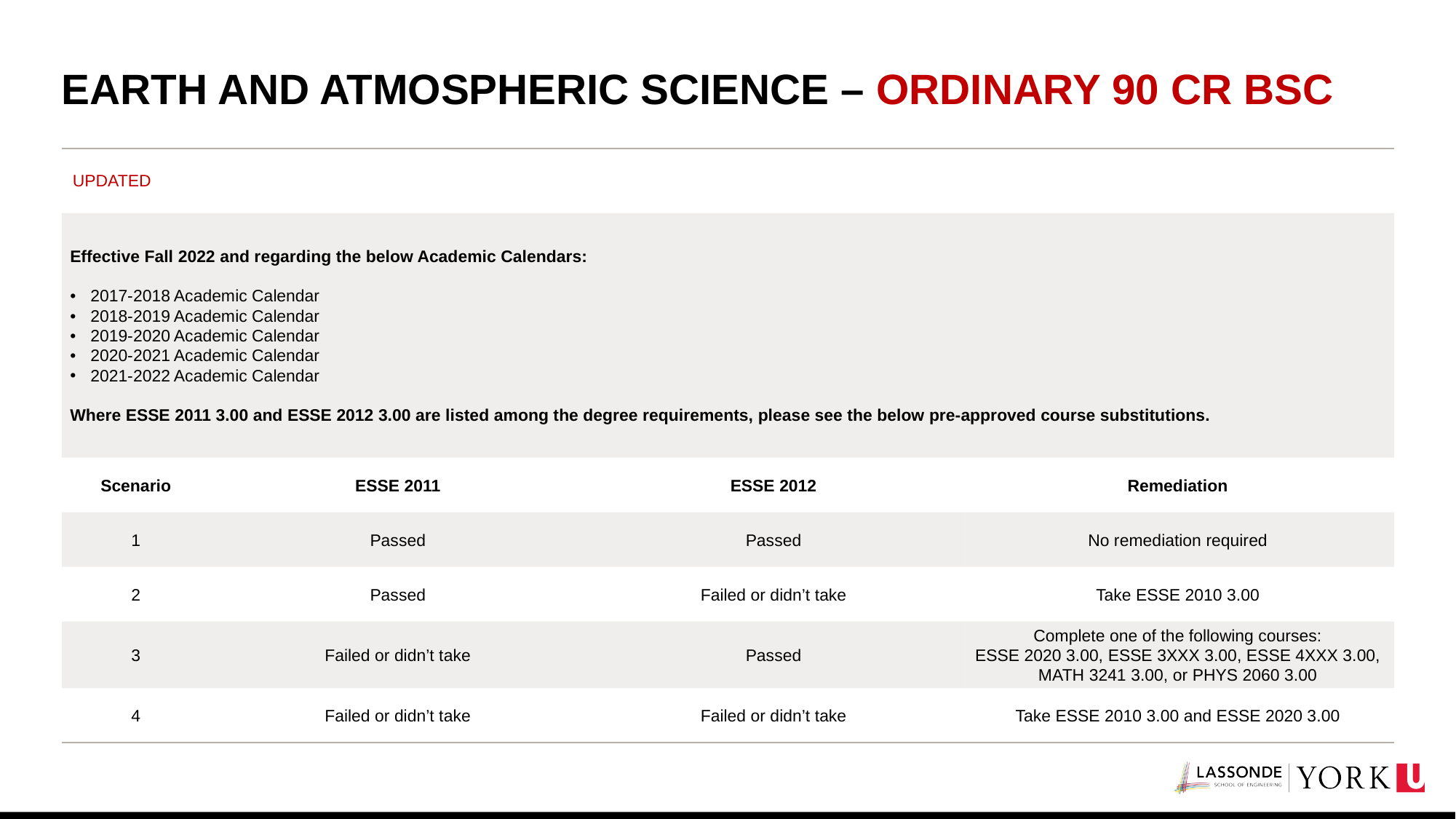

# EARTH AND ATMOSPHERIC SCIENCE – ORDINARY 90 CR BSC
| UPDATED |  |  |  |
| --- | --- | --- | --- |
| Effective Fall 2022 and regarding the below Academic Calendars: 2017-2018 Academic Calendar 2018-2019 Academic Calendar 2019-2020 Academic Calendar 2020-2021 Academic Calendar 2021-2022 Academic Calendar Where ESSE 2011 3.00 and ESSE 2012 3.00 are listed among the degree requirements, please see the below pre-approved course substitutions. |  |  |  |
| Scenario | ESSE 2011 | ESSE 2012 | Remediation |
| 1 | Passed | Passed | No remediation required |
| 2 | Passed | Failed or didn’t take | Take ESSE 2010 3.00 |
| 3 | Failed or didn’t take | Passed | Complete one of the following courses: ESSE 2020 3.00, ESSE 3XXX 3.00, ESSE 4XXX 3.00, MATH 3241 3.00, or PHYS 2060 3.00 |
| 4 | Failed or didn’t take | Failed or didn’t take | Take ESSE 2010 3.00 and ESSE 2020 3.00 |